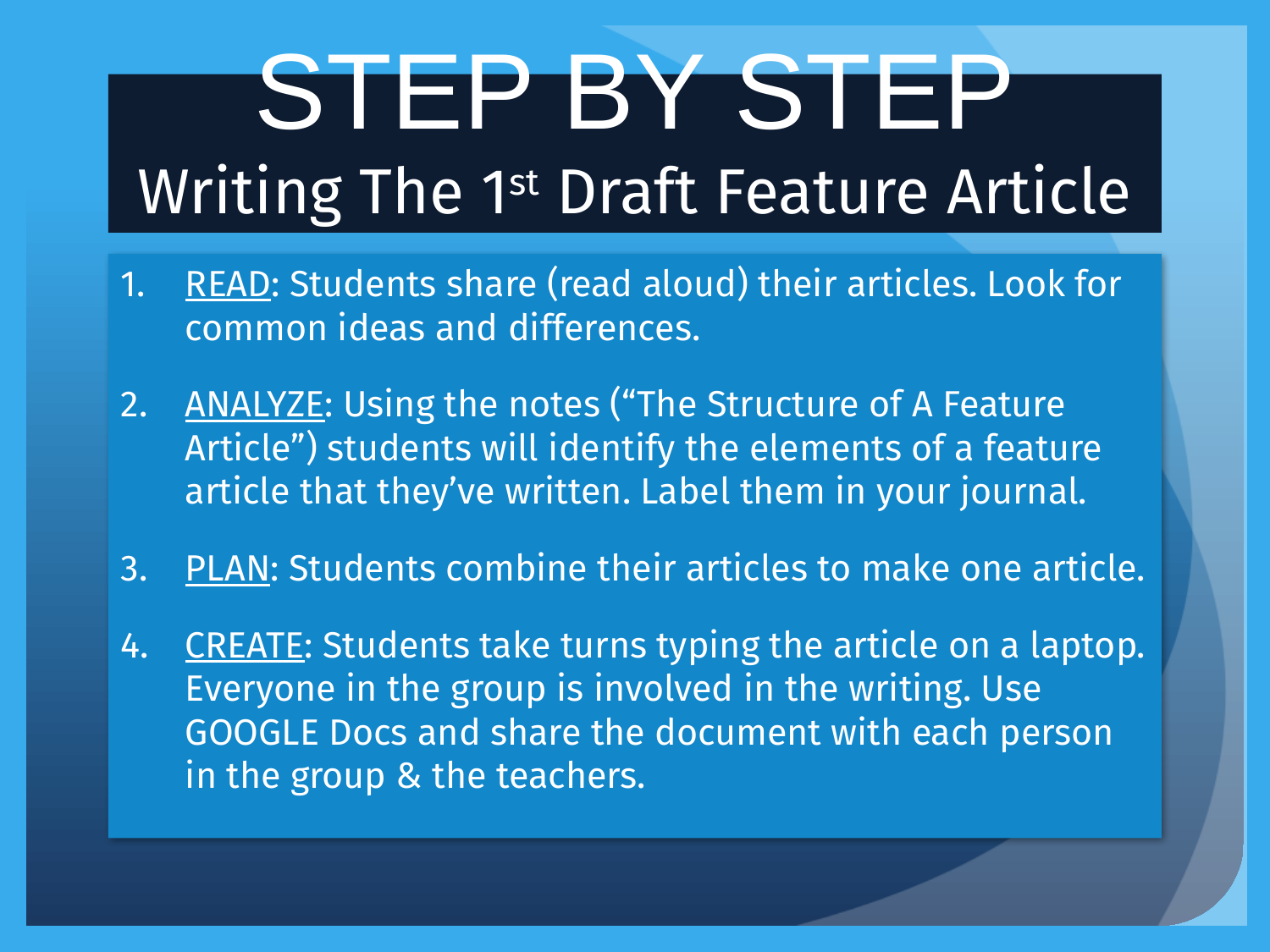

# STEP BY STEP Writing The 1st Draft Feature Article
READ: Students share (read aloud) their articles. Look for common ideas and differences.
ANALYZE: Using the notes (“The Structure of A Feature Article”) students will identify the elements of a feature article that they’ve written. Label them in your journal.
PLAN: Students combine their articles to make one article.
CREATE: Students take turns typing the article on a laptop. Everyone in the group is involved in the writing. Use GOOGLE Docs and share the document with each person in the group & the teachers.